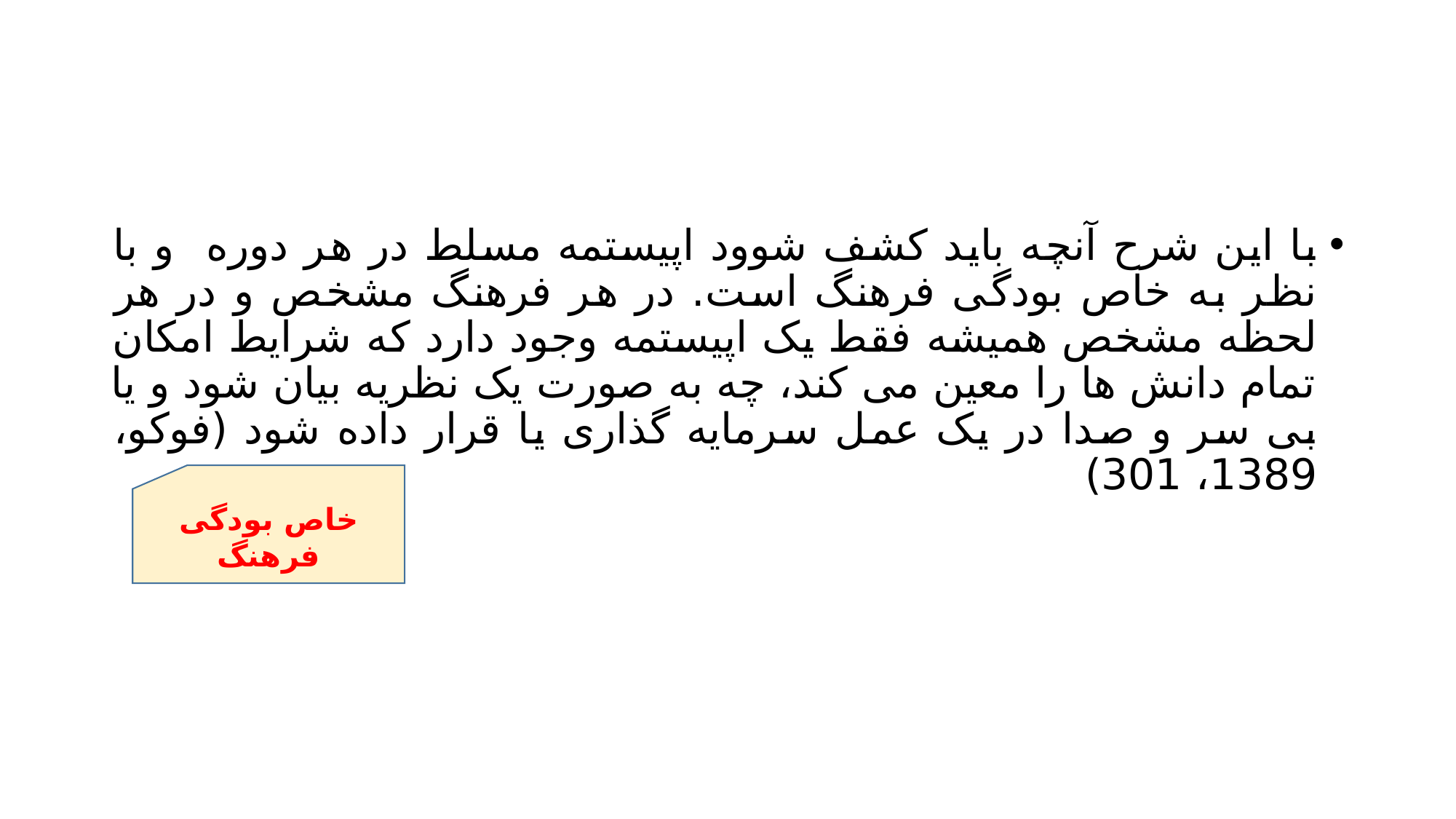

#
با این شرح آنچه باید کشف شوود اپیستمه مسلط در هر دوره  و با نظر به خاص بودگی فرهنگ است. در هر فرهنگ مشخص و در هر لحظه مشخص همیشه فقط یک اپیستمه وجود دارد که شرایط امکان تمام دانش ها را معین می کند، چه به صورت یک نظریه بیان شود و یا بی سر و صدا در یک عمل سرمایه گذاری یا قرار داده شود (فوکو، 1389، 301)
خاص بودگی فرهنگ